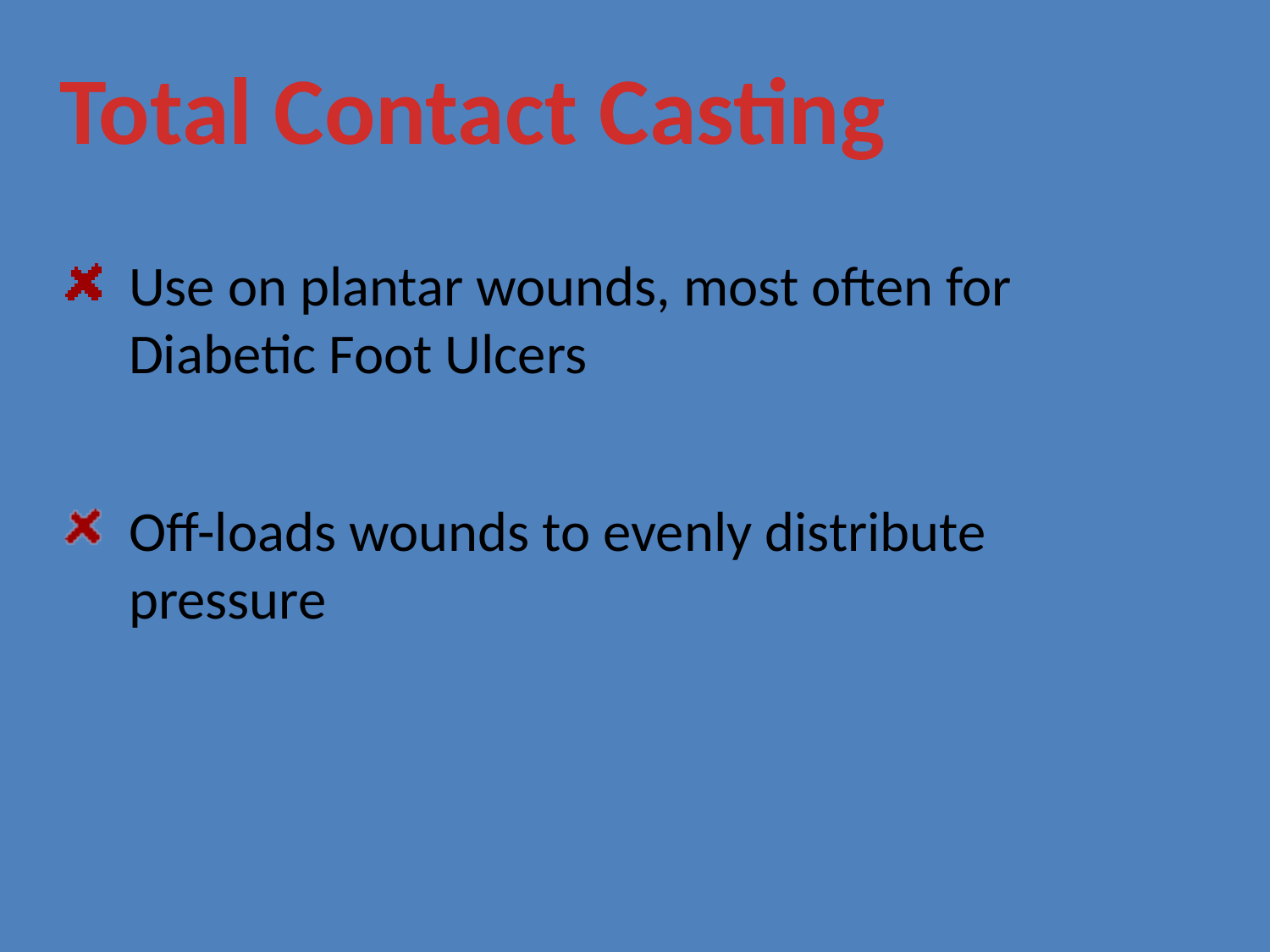

Total Contact Casting
Use on plantar wounds, most often for Diabetic Foot Ulcers

Off-loads wounds to evenly distribute pressure